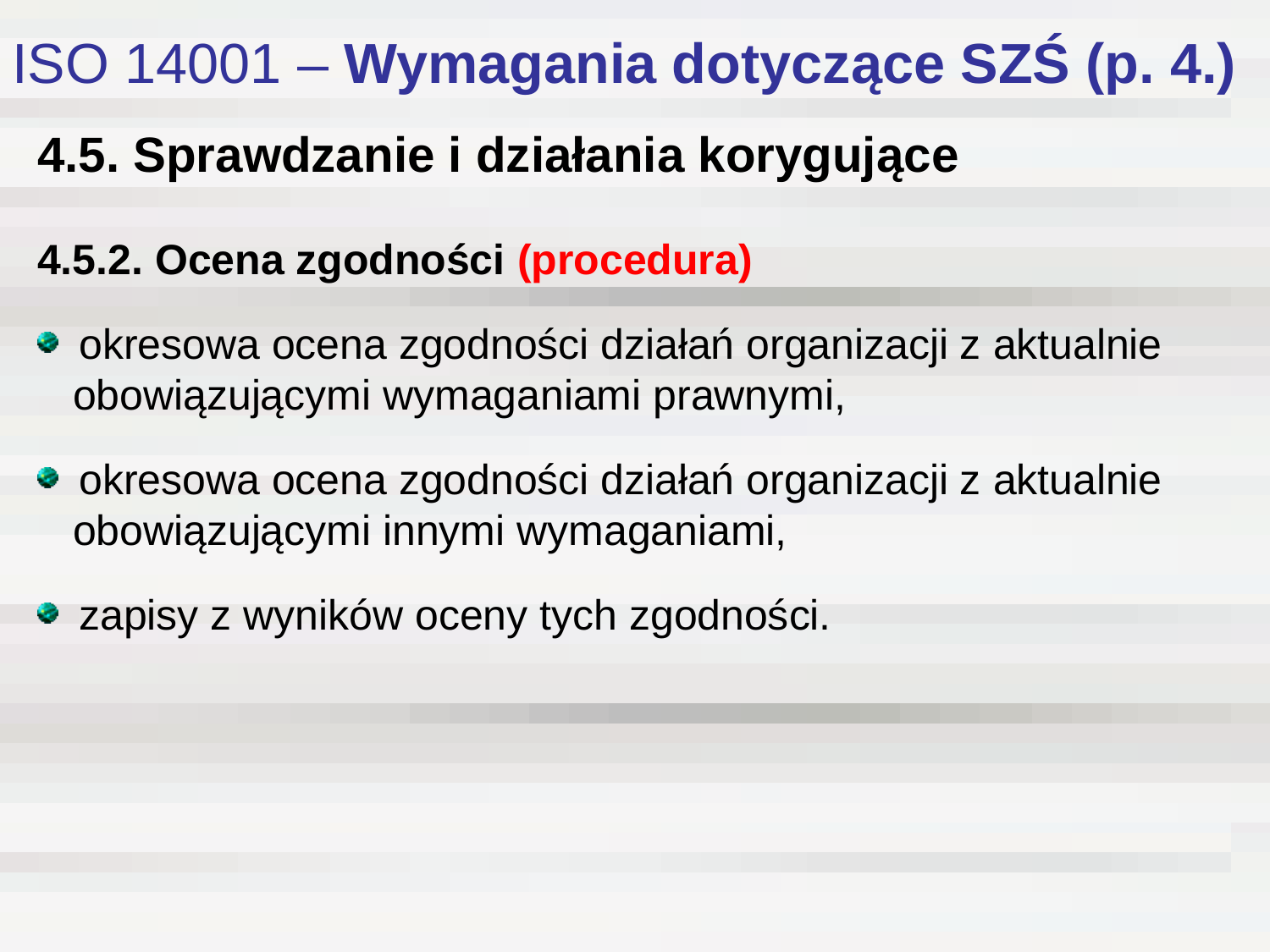

# ISO 14001 – Wymagania dotyczące SZŚ (p. 4.)
4.5. Sprawdzanie i działania korygujące

4.5.2. Ocena zgodności (procedura)

 okresowa ocena zgodności działań organizacji z aktualnie
   obowiązującymi wymaganiami prawnymi,

 okresowa ocena zgodności działań organizacji z aktualnie
   obowiązującymi innymi wymaganiami,

 zapisy z wyników oceny tych zgodności.